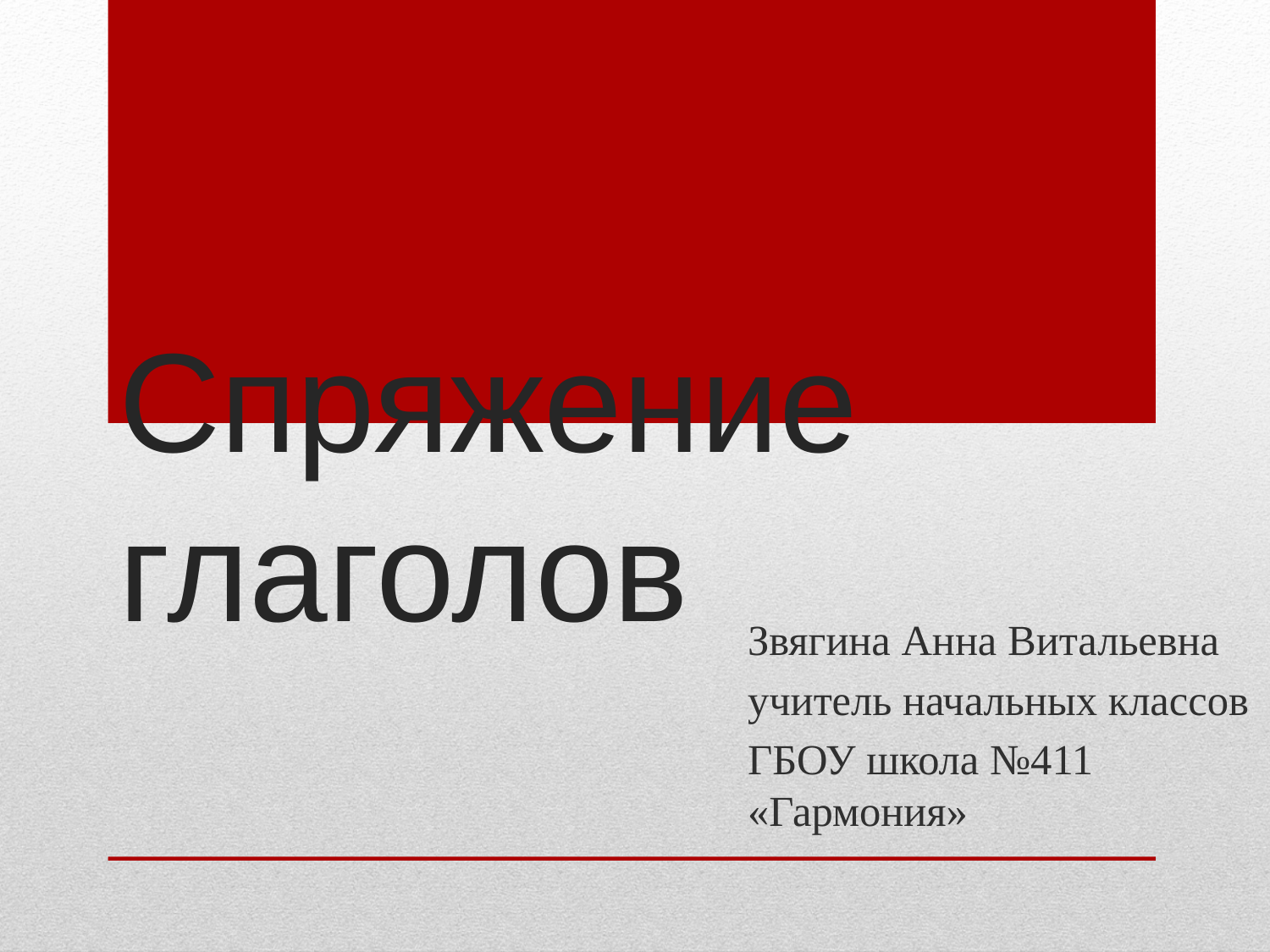

# Спряжение глаголов
Звягина Анна Витальевна
учитель начальных классов
ГБОУ школа №411 «Гармония»